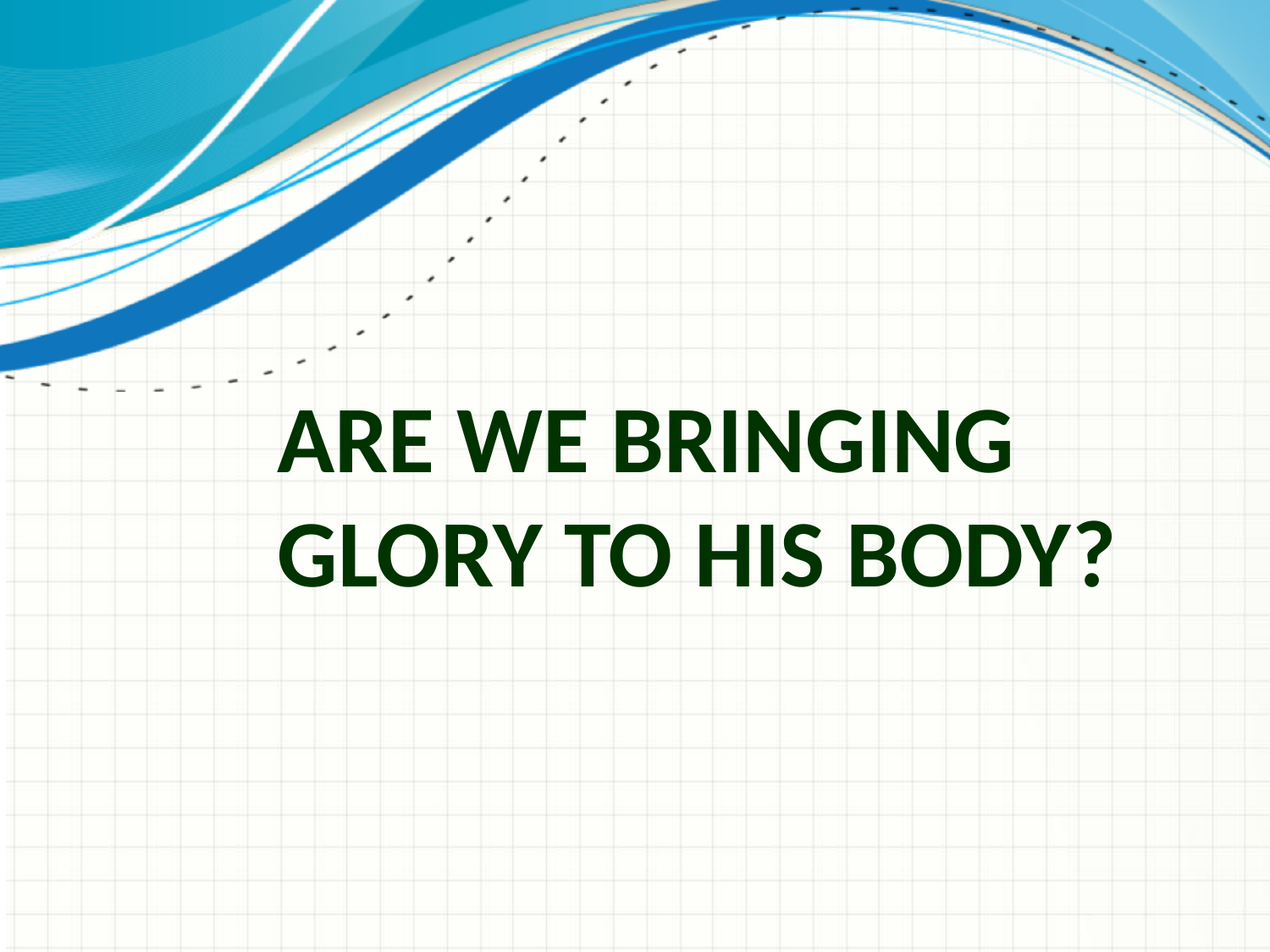

# Are we bringing glory to His body?